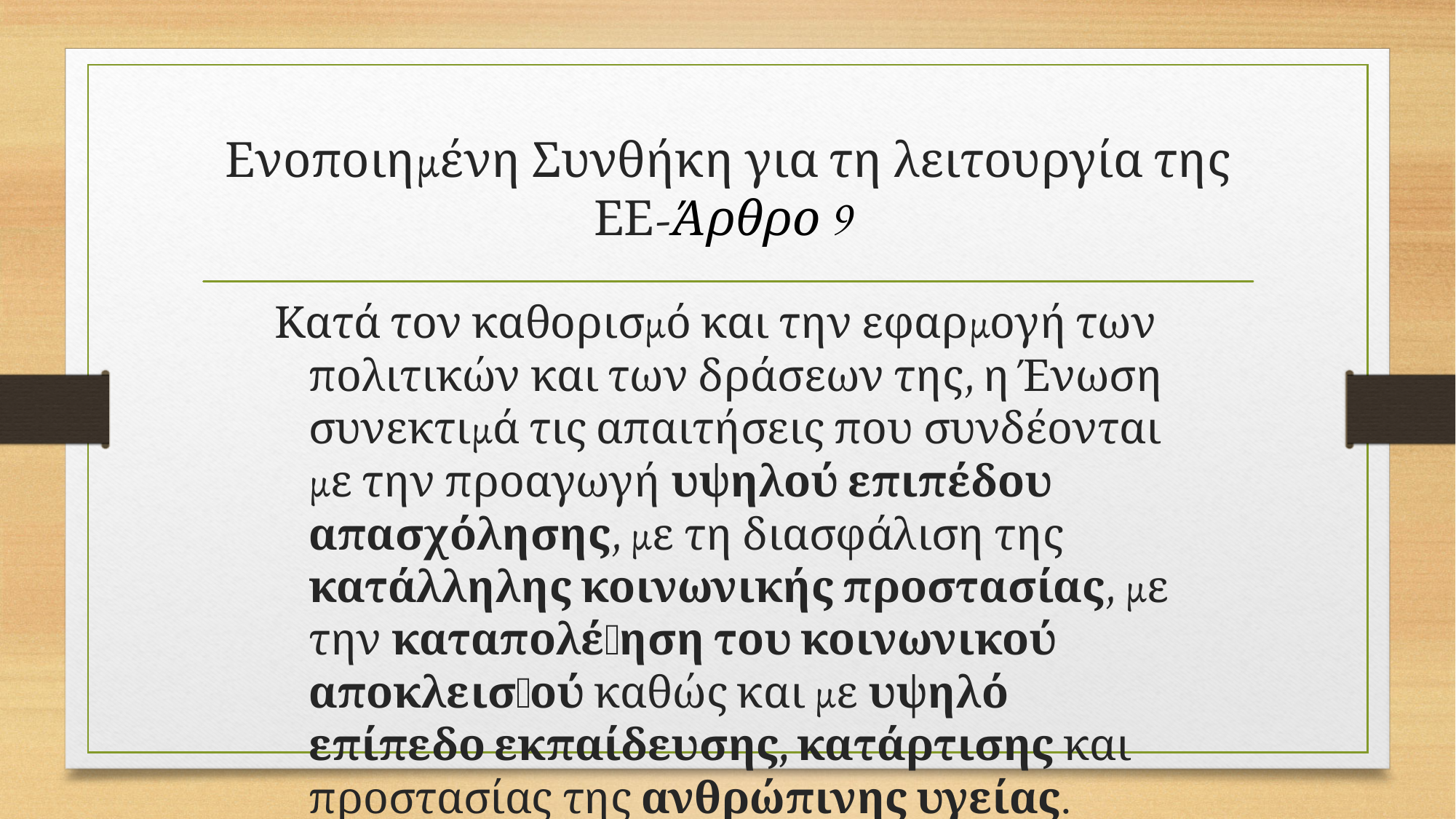

# Ενοποιημένη Συνθήκη για τη λειτουργία της ΕΕ-Άρθρο 9
Κατά τον καθορισμό και την εφαρμογή των πολιτικών και των δράσεων της, η Ένωση συνεκτιμά τις απαιτήσεις που συνδέονται με την προαγωγή υψηλού επιπέδου απασχόλησης, με τη διασφάλιση της κατάλληλης κοινωνικής προστασίας, με την καταπολέμηση του κοινωνικού αποκλεισμού καθώς και με υψηλό επίπεδο εκπαίδευσης, κατάρτισης και προστασίας της ανθρώπινης υγείας.